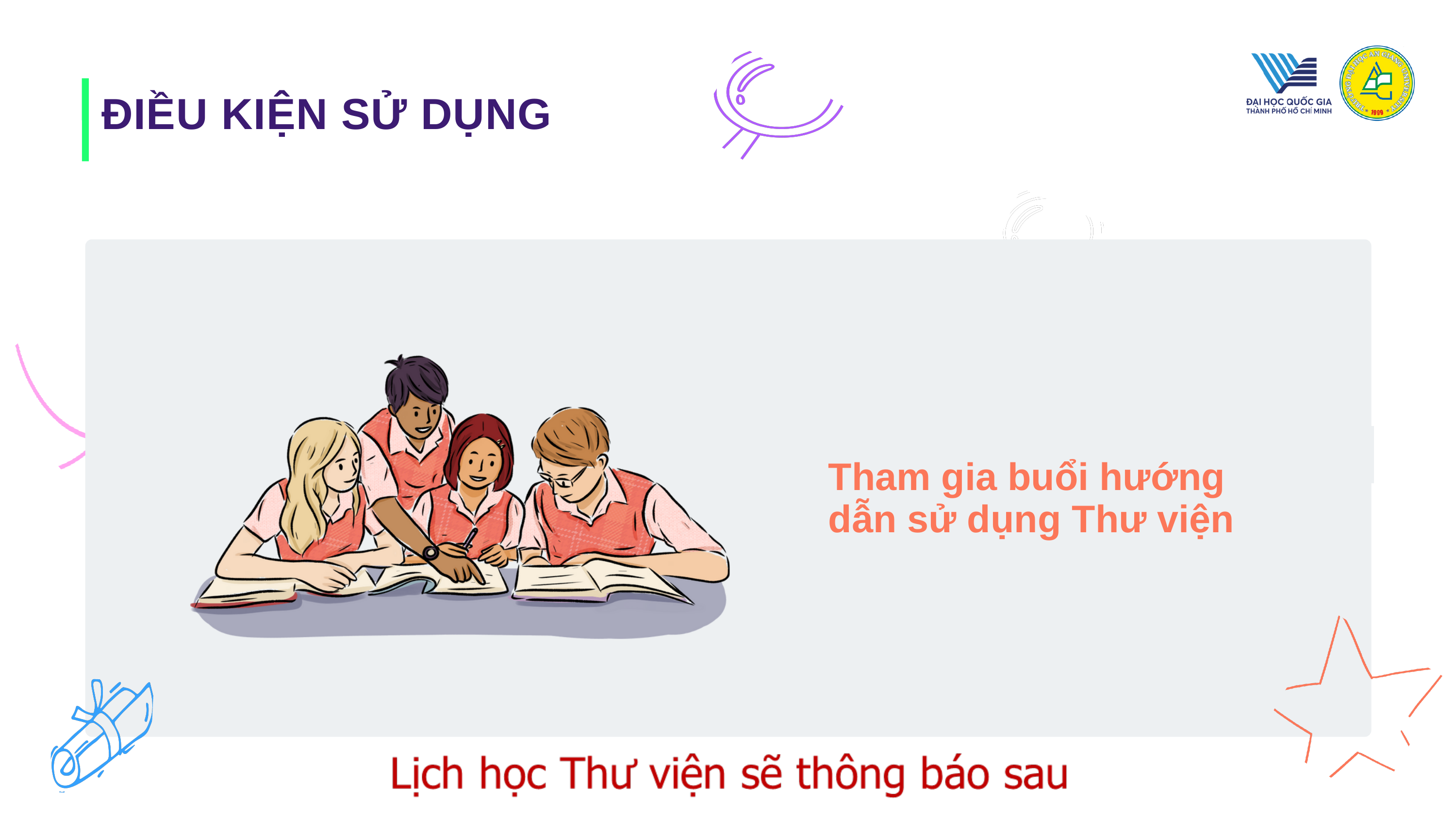

ĐIỀU KIỆN SỬ DỤNG

c

Tham gia buổi hướng dẫn sử dụng Thư viện